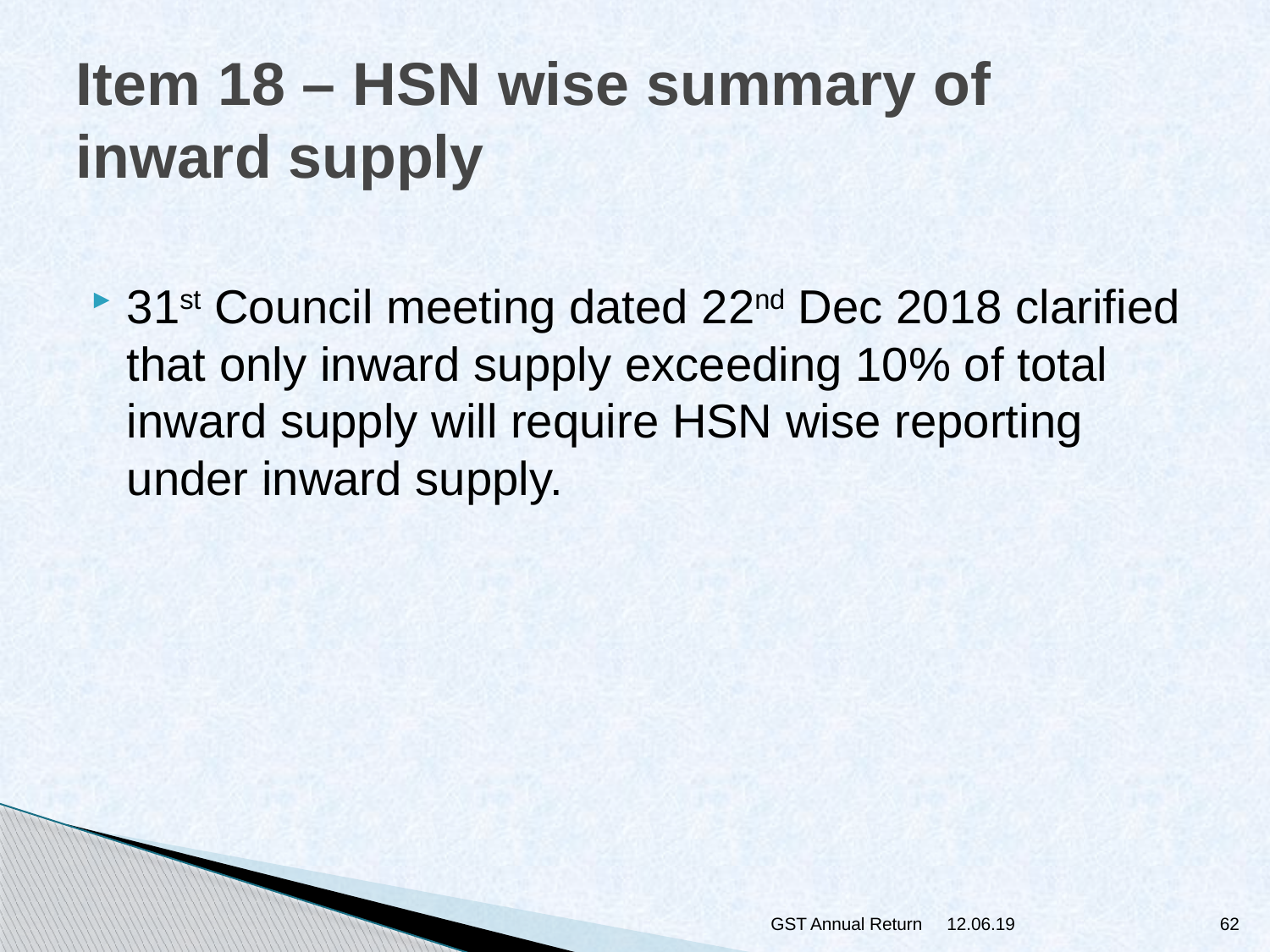

# Item 18 – HSN wise summary of inward supply

31st Council meeting dated 22nd Dec 2018 clarified that only inward supply exceeding 10% of total inward supply will require HSN wise reporting under inward supply.
GST Annual Return
12.06.19
62